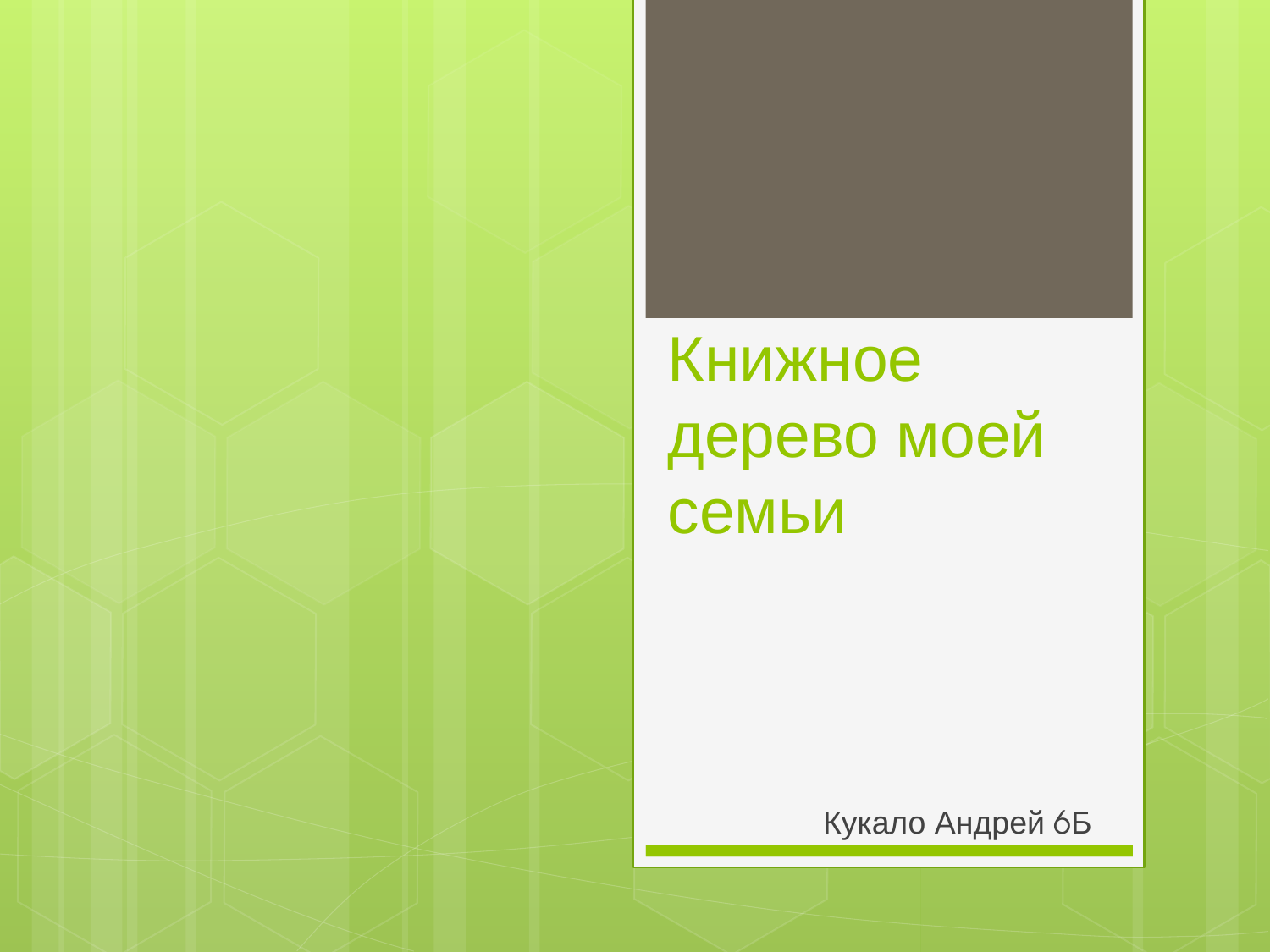

# Книжное дерево моей семьи
Кукало Андрей 6Б